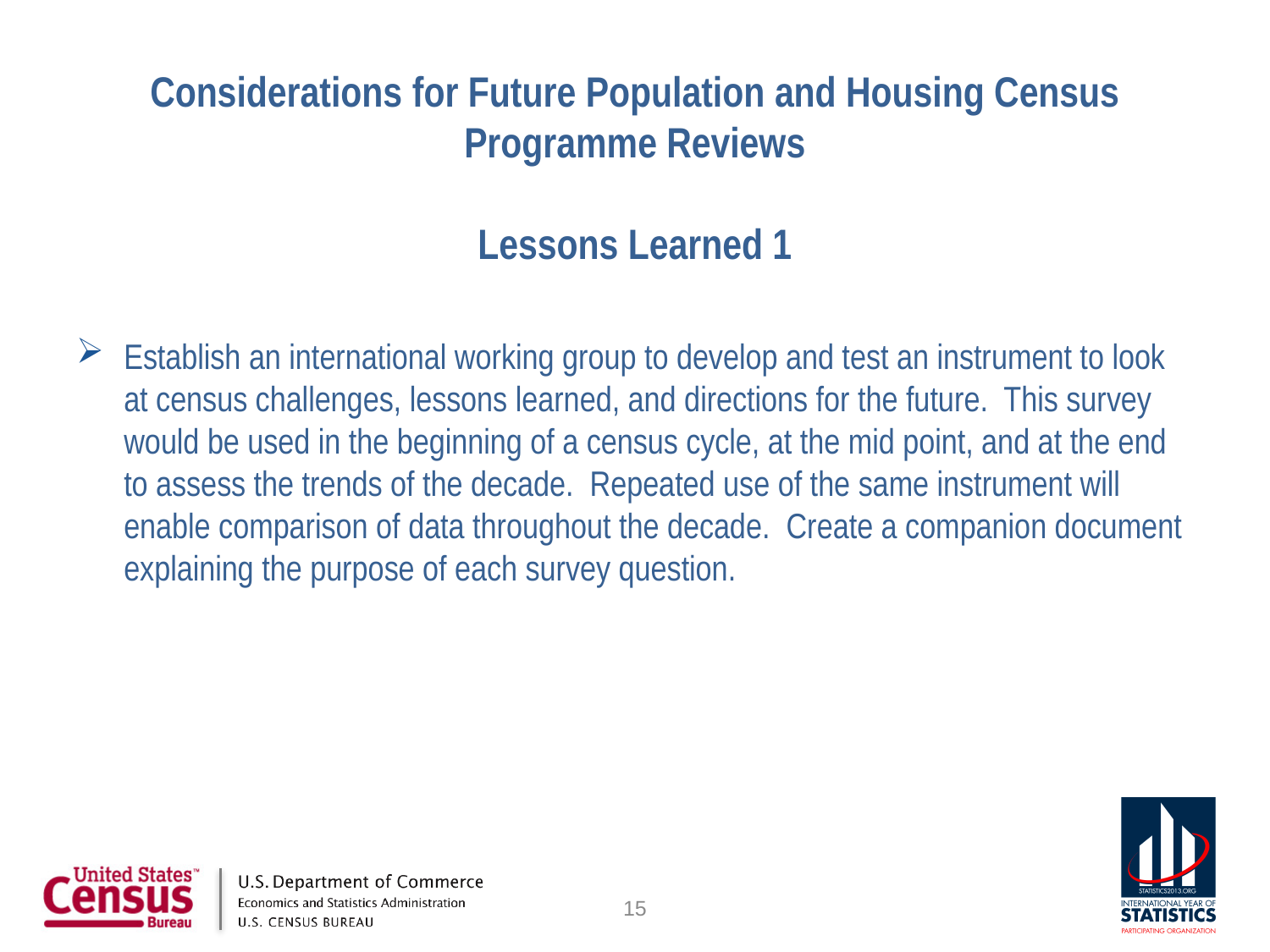

Considerations for Future Population and Housing Census Programme Reviews
Lessons Learned 1
Establish an international working group to develop and test an instrument to look at census challenges, lessons learned, and directions for the future.  This survey would be used in the beginning of a census cycle, at the mid point, and at the end to assess the trends of the decade.  Repeated use of the same instrument will enable comparison of data throughout the decade.  Create a companion document explaining the purpose of each survey question.
15